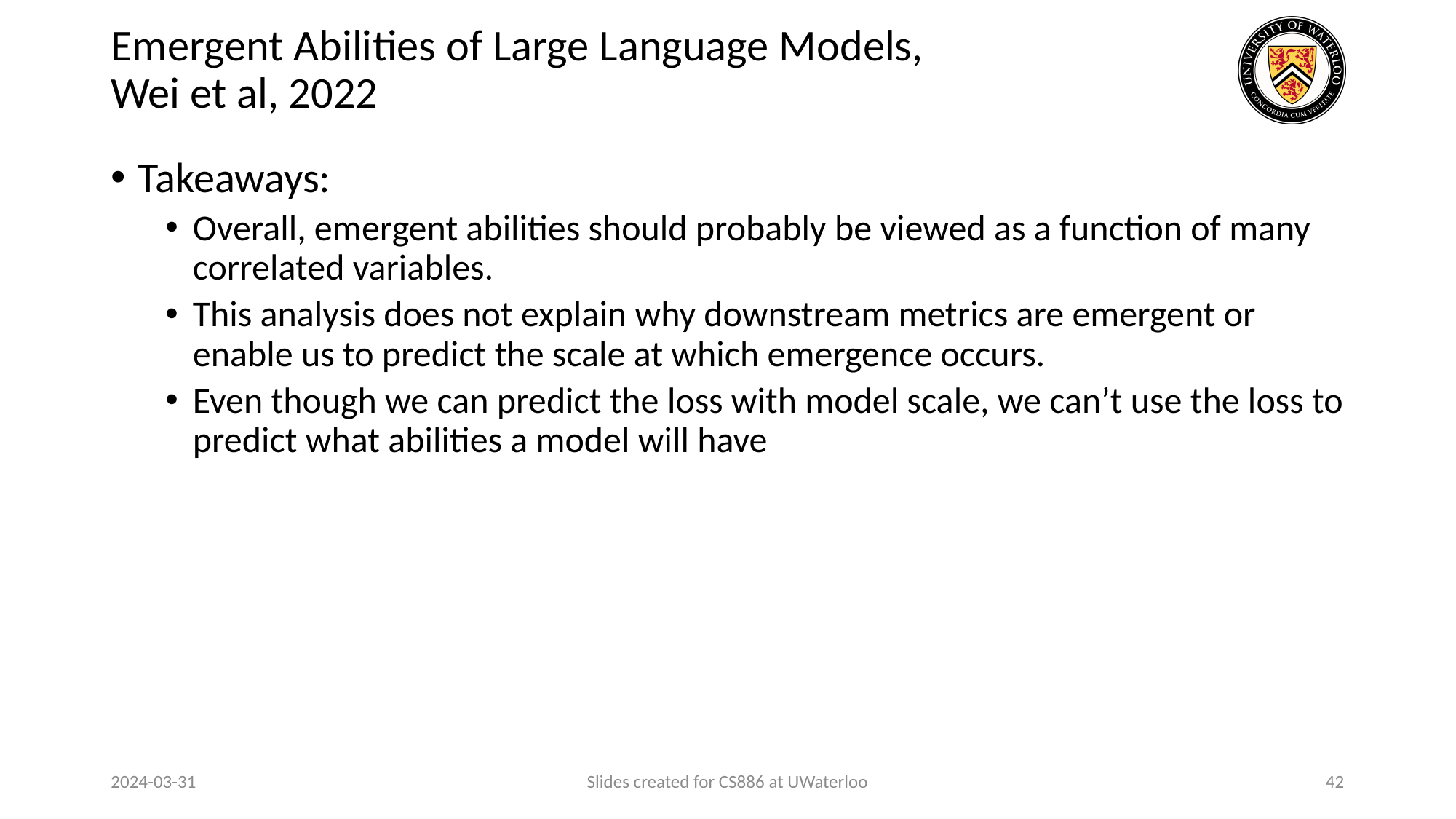

# Emergent Abilities of Large Language Models, Wei et al, 2022
Takeaways:
Overall, emergent abilities should probably be viewed as a function of many correlated variables.
This analysis does not explain why downstream metrics are emergent or enable us to predict the scale at which emergence occurs.
Even though we can predict the loss with model scale, we can’t use the loss to predict what abilities a model will have
2024-03-31
Slides created for CS886 at UWaterloo
42